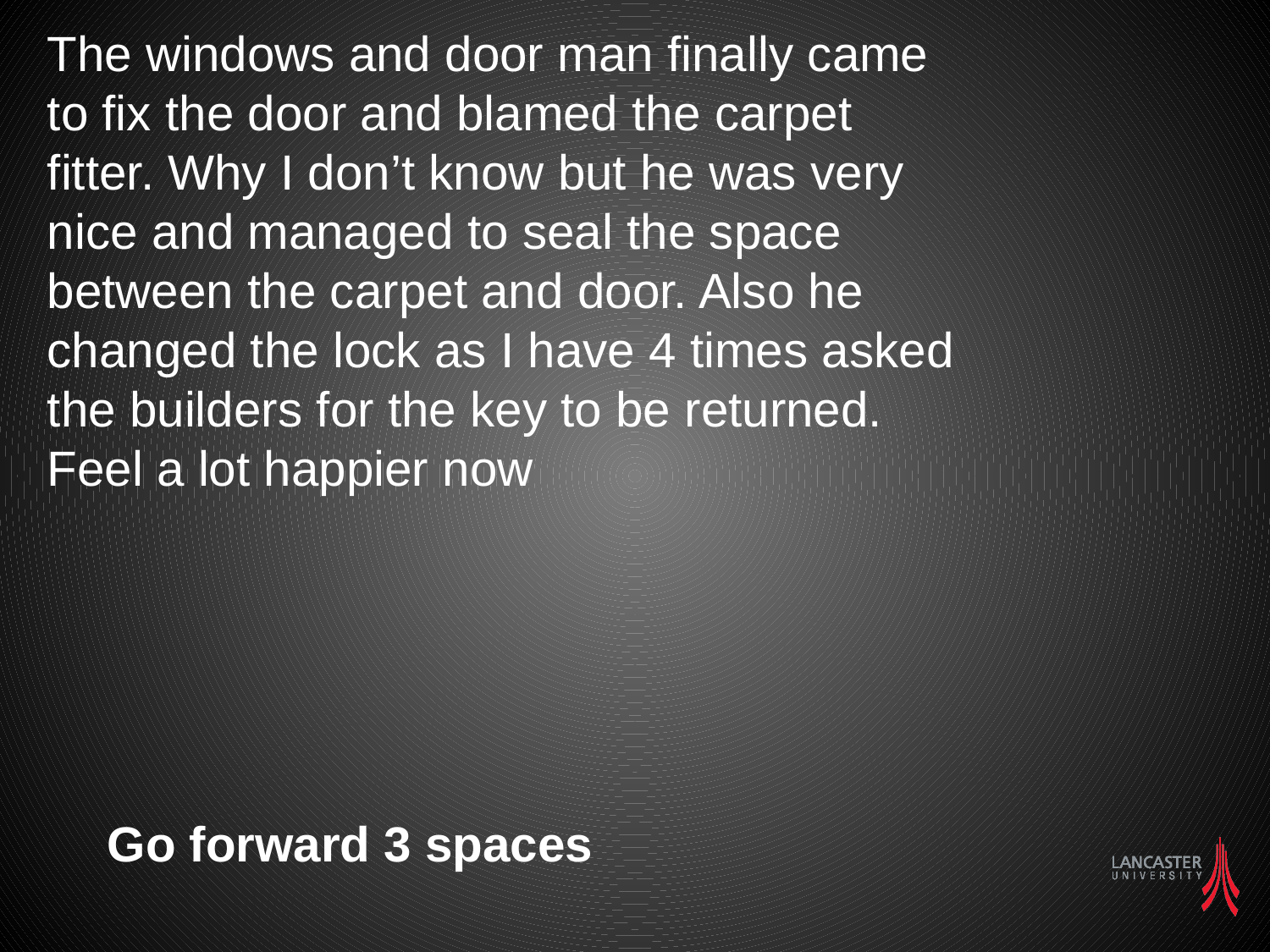

The windows and door man finally came to fix the door and blamed the carpet fitter. Why I don’t know but he was very nice and managed to seal the space between the carpet and door. Also he changed the lock as I have 4 times asked the builders for the key to be returned. Feel a lot happier now
Go forward 3 spaces